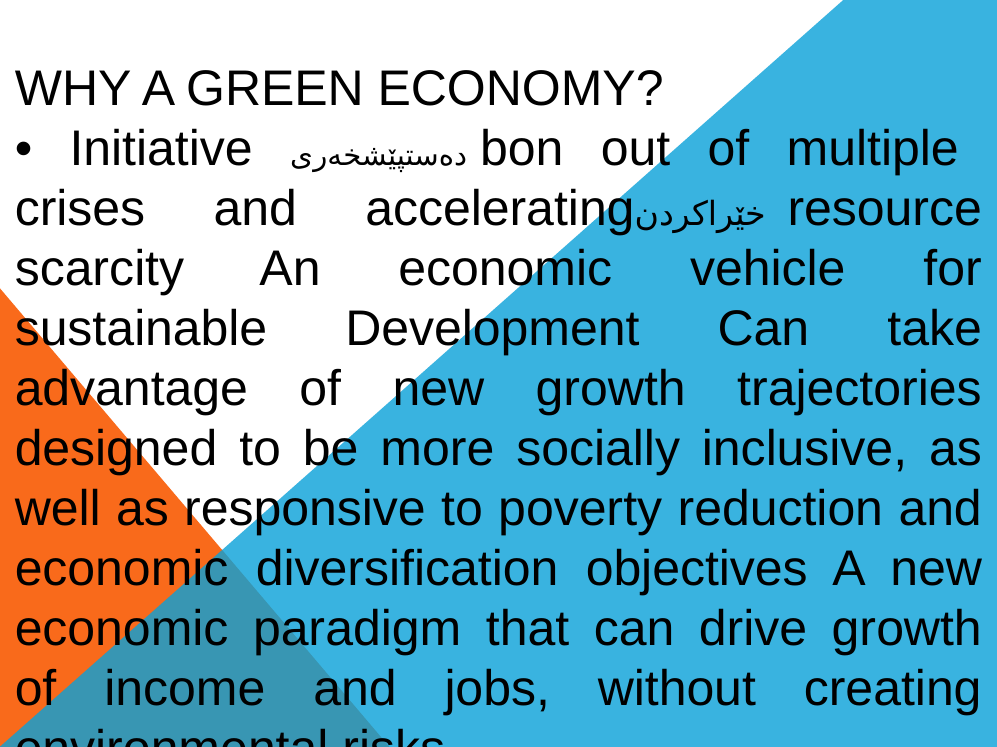

WHY A GREEN ECONOMY?
• Initiative دەستپێشخەری bon out of multiple crises and acceleratingخێراکردن  resource scarcity An economic vehicle for sustainable Development Can take advantage of new growth trajectories designed to be more socially inclusive, as well as responsive to poverty reduction and economic diversification objectives A new economic paradigm that can drive growth of income and jobs, without creating environmental risks